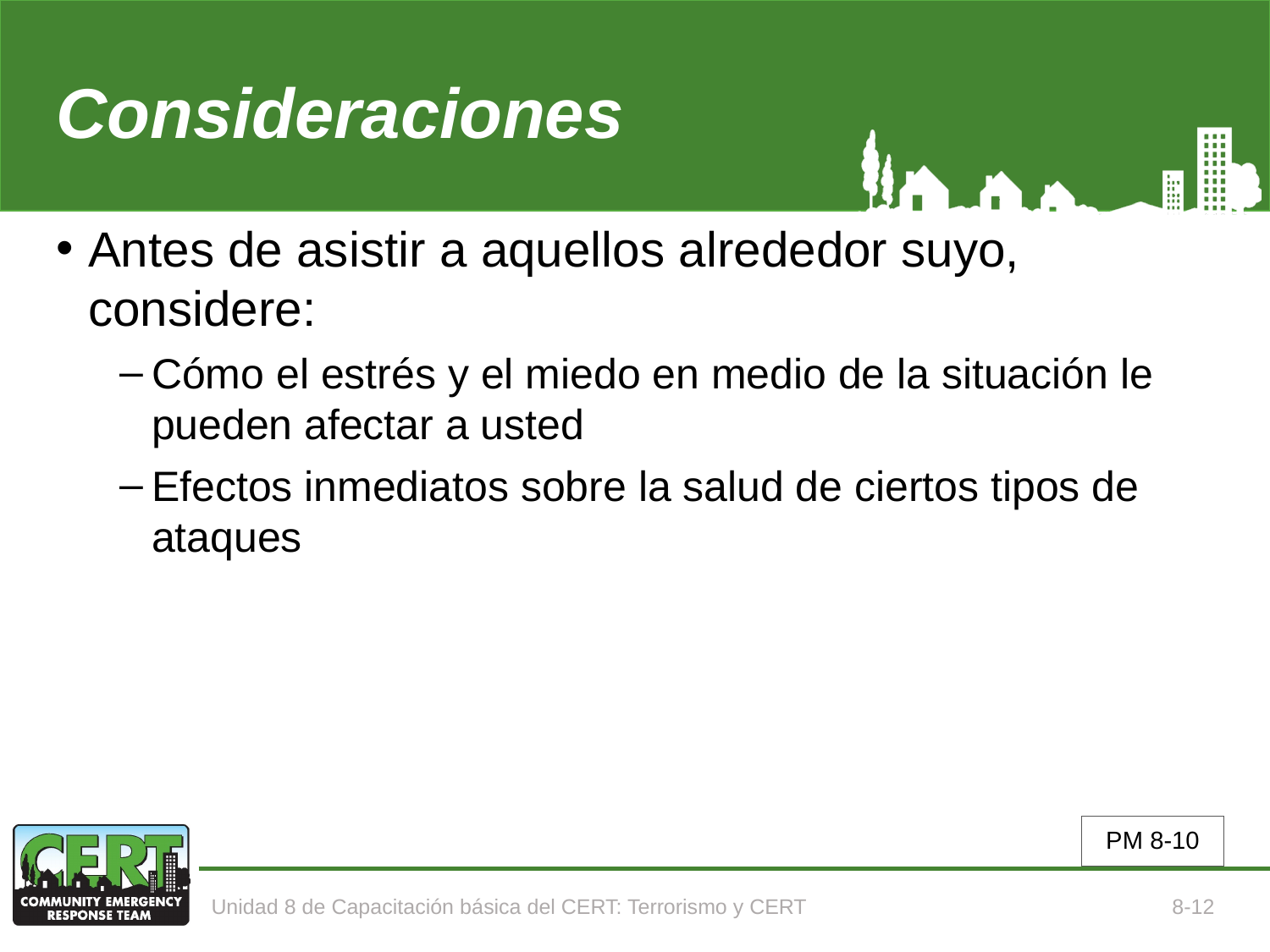

# Consideraciones
Antes de asistir a aquellos alrededor suyo, considere:
Cómo el estrés y el miedo en medio de la situación le pueden afectar a usted
Efectos inmediatos sobre la salud de ciertos tipos de ataques

PM 8-10
Unidad 8 de Capacitación básica del CERT: Terrorismo y CERT
8-12